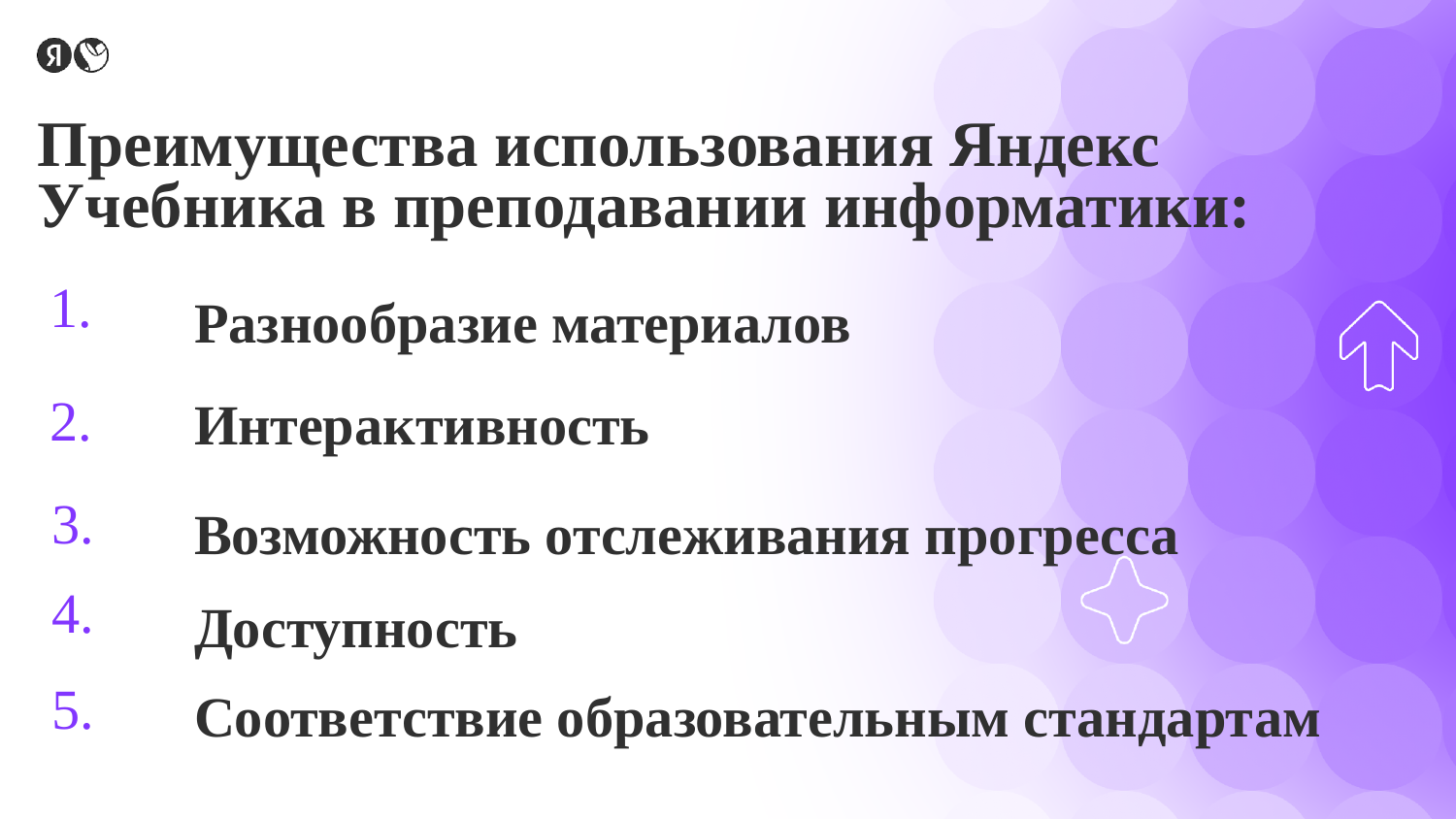

# Преимущества использования Яндекс Учебника в преподавании информатики:
1.
Разнообразие материалов
2.
Интерактивность
3.
Возможность отслеживания прогресса
4.
Доступность
5.
Соответствие образовательным стандартам